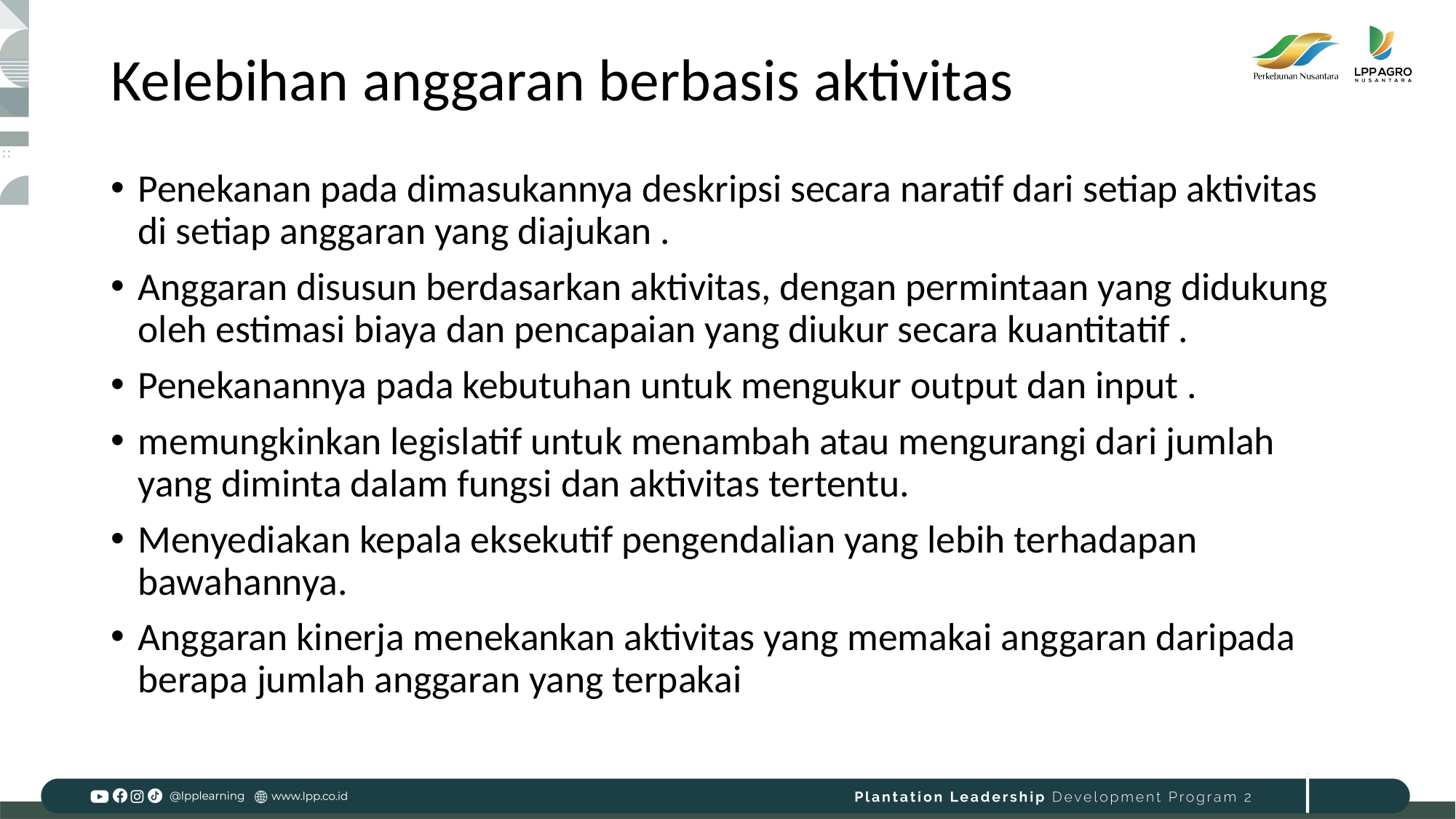

# Kelebihan anggaran berbasis aktivitas
Penekanan pada dimasukannya deskripsi secara naratif dari setiap aktivitas di setiap anggaran yang diajukan .
Anggaran disusun berdasarkan aktivitas, dengan permintaan yang didukung oleh estimasi biaya dan pencapaian yang diukur secara kuantitatif .
Penekanannya pada kebutuhan untuk mengukur output dan input .
memungkinkan legislatif untuk menambah atau mengurangi dari jumlah yang diminta dalam fungsi dan aktivitas tertentu.
Menyediakan kepala eksekutif pengendalian yang lebih terhadapan bawahannya.
Anggaran kinerja menekankan aktivitas yang memakai anggaran daripada berapa jumlah anggaran yang terpakai
27